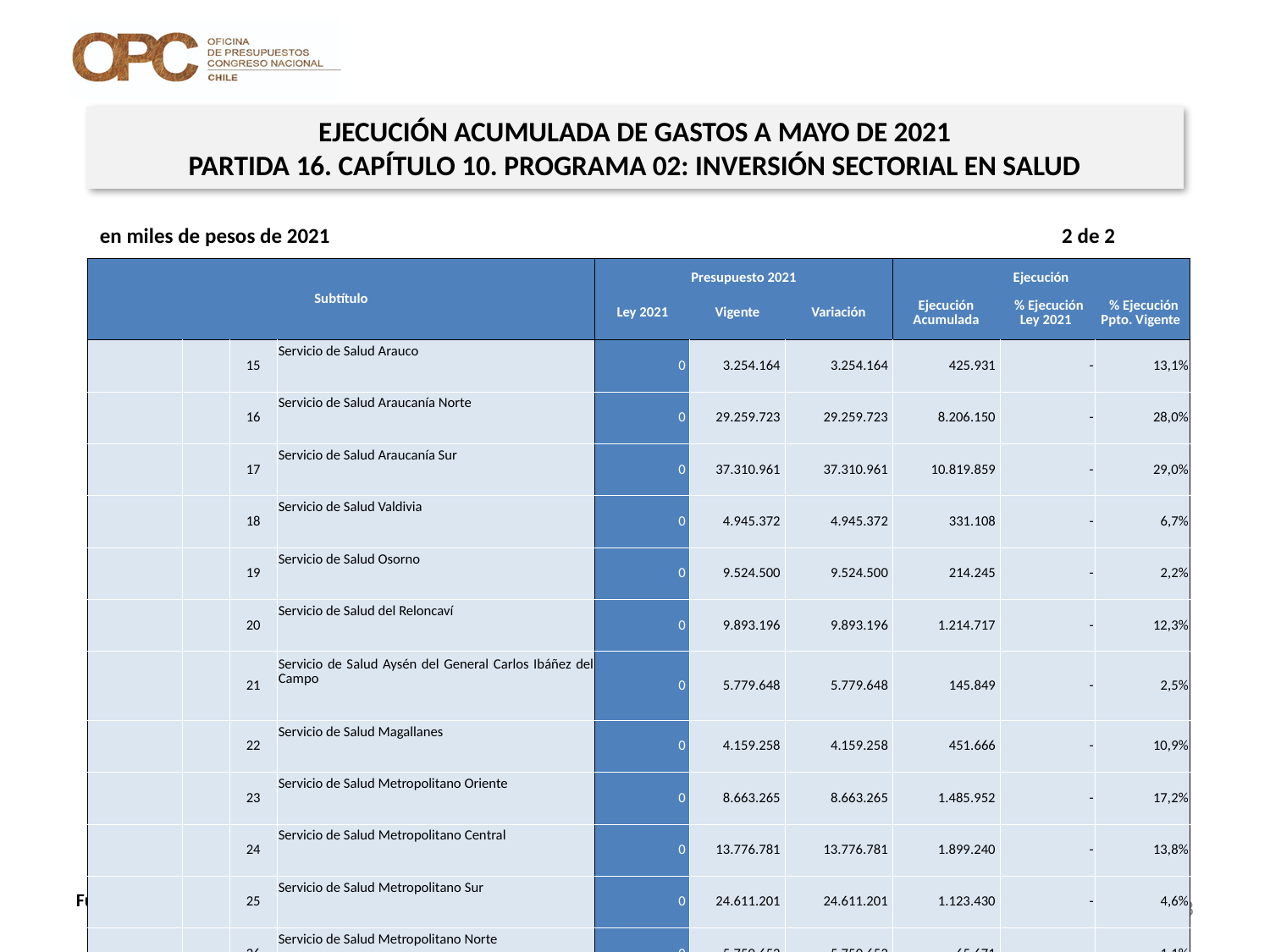

EJECUCIÓN ACUMULADA DE GASTOS A MAYO DE 2021
PARTIDA 16. CAPÍTULO 10. PROGRAMA 02: INVERSIÓN SECTORIAL EN SALUD
en miles de pesos de 2021                                                                                                                                                       2 de 2
| Subtítulo |  |  |  | Presupuesto 2021 |  |  | Ejecución |  |  |
| --- | --- | --- | --- | --- | --- | --- | --- | --- | --- |
|  |  |  |  | Ley 2021 | Vigente | Variación | Ejecución Acumulada | % Ejecución Ley 2021 | % Ejecución Ppto. Vigente |
|  |  | 15 | Servicio de Salud Arauco | 0 | 3.254.164 | 3.254.164 | 425.931 | - | 13,1% |
|  |  | 16 | Servicio de Salud Araucanía Norte | 0 | 29.259.723 | 29.259.723 | 8.206.150 | - | 28,0% |
|  |  | 17 | Servicio de Salud Araucanía Sur | 0 | 37.310.961 | 37.310.961 | 10.819.859 | - | 29,0% |
|  |  | 18 | Servicio de Salud Valdivia | 0 | 4.945.372 | 4.945.372 | 331.108 | - | 6,7% |
|  |  | 19 | Servicio de Salud Osorno | 0 | 9.524.500 | 9.524.500 | 214.245 | - | 2,2% |
|  |  | 20 | Servicio de Salud del Reloncaví | 0 | 9.893.196 | 9.893.196 | 1.214.717 | - | 12,3% |
|  |  | 21 | Servicio de Salud Aysén del General Carlos Ibáñez del Campo | 0 | 5.779.648 | 5.779.648 | 145.849 | - | 2,5% |
|  |  | 22 | Servicio de Salud Magallanes | 0 | 4.159.258 | 4.159.258 | 451.666 | - | 10,9% |
|  |  | 23 | Servicio de Salud Metropolitano Oriente | 0 | 8.663.265 | 8.663.265 | 1.485.952 | - | 17,2% |
|  |  | 24 | Servicio de Salud Metropolitano Central | 0 | 13.776.781 | 13.776.781 | 1.899.240 | - | 13,8% |
|  |  | 25 | Servicio de Salud Metropolitano Sur | 0 | 24.611.201 | 24.611.201 | 1.123.430 | - | 4,6% |
|  |  | 26 | Servicio de Salud Metropolitano Norte | 0 | 5.750.652 | 5.750.652 | 65.671 | - | 1,1% |
|  |  | 27 | Servicio de Salud Metropolitano Occidente | 0 | 45.603.068 | 45.603.068 | 11.566.542 | - | 25,4% |
|  |  | 28 | Servicio de Salud Metropolitano Sur - Oriente | 0 | 24.702.683 | 24.702.683 | 1.038.849 | - | 4,2% |
|  |  | 42 | Servicio de Salud Chiloé | 0 | 39.444.560 | 39.444.560 | 11.466.505 | - | 29,1% |
| 34 |  |  | SERVICIO DE LA DEUDA | 1.519.357 | 3.452.892 | 1.933.535 | 1.933.534 | 127,3% | 56,0% |
|  | 2 |  | Amortización Deuda Externa | 1.437.886 | 1.437.886 | 0 | 0 | 0,0% | 0,0% |
|  | 4 |  | Intereses Deuda Externa | 81.471 | 81.471 | 0 | 0 | 0,0% | 0,0% |
|  | 7 |  | Deuda Flotante | 0 | 1.933.535 | 1.933.535 | 1.933.534 | - | 100,0% |
28